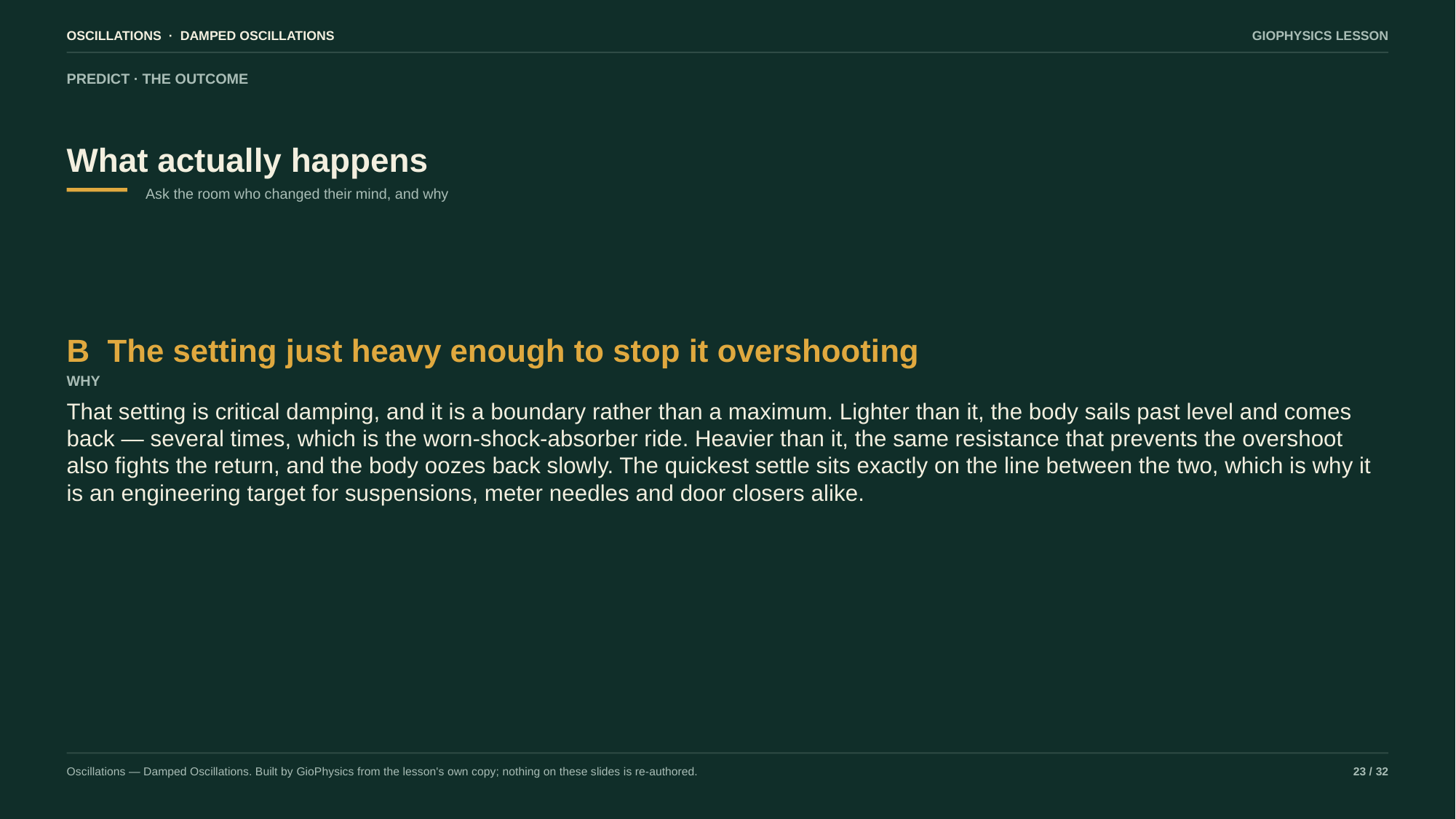

OSCILLATIONS  ·  DAMPED OSCILLATIONS
GIOPHYSICS LESSON

PREDICT · THE OUTCOME
What actually happens
Ask the room who changed their mind, and why

B  The setting just heavy enough to stop it overshooting
WHY
That setting is critical damping, and it is a boundary rather than a maximum. Lighter than it, the body sails past level and comes back — several times, which is the worn-shock-absorber ride. Heavier than it, the same resistance that prevents the overshoot also fights the return, and the body oozes back slowly. The quickest settle sits exactly on the line between the two, which is why it is an engineering target for suspensions, meter needles and door closers alike.

Oscillations — Damped Oscillations. Built by GioPhysics from the lesson's own copy; nothing on these slides is re-authored.
23 / 32